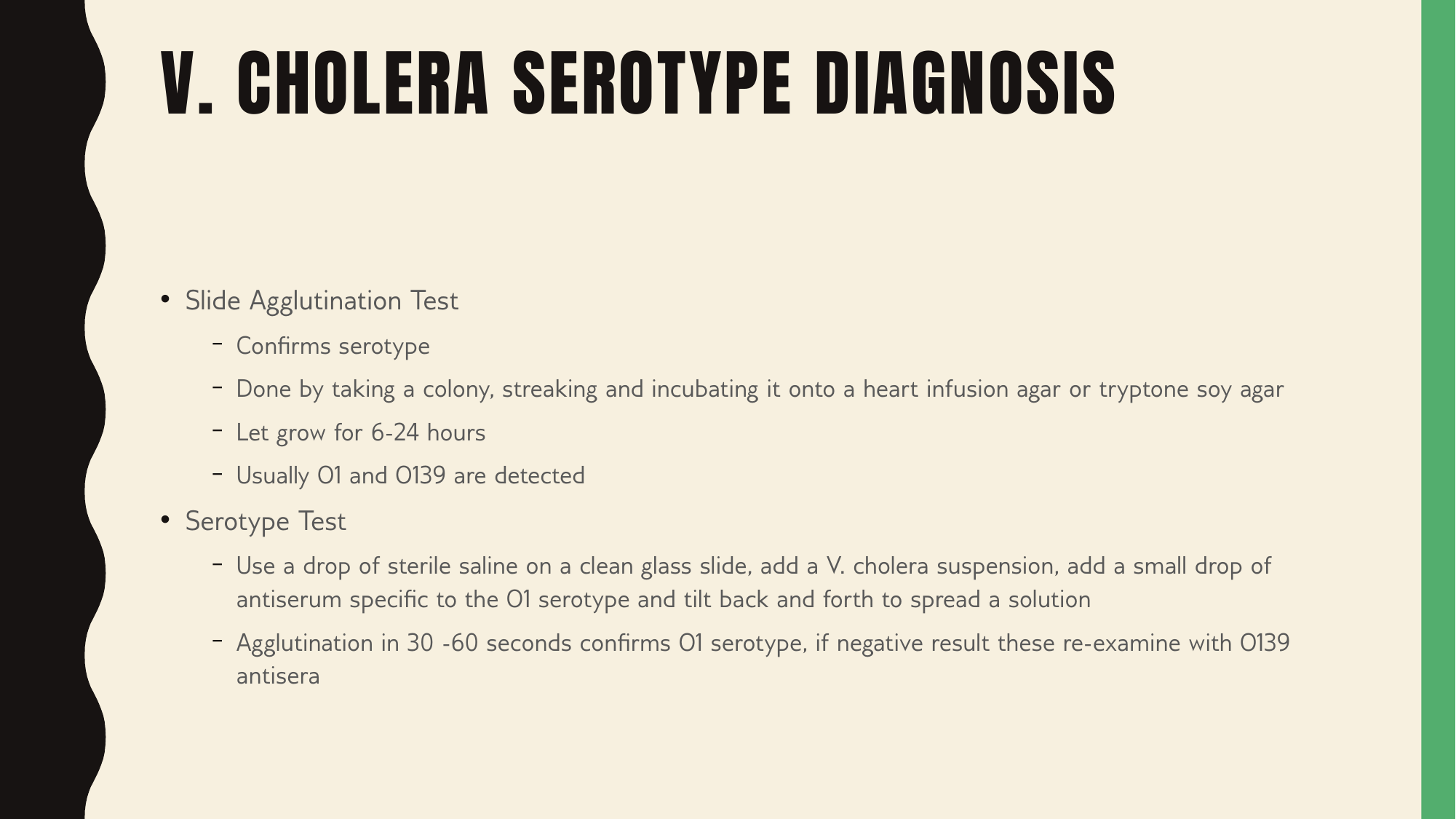

# V. cholera Serotype Diagnosis
Slide Agglutination Test
Confirms serotype
Done by taking a colony, streaking and incubating it onto a heart infusion agar or tryptone soy agar
Let grow for 6-24 hours
Usually O1 and O139 are detected
Serotype Test
Use a drop of sterile saline on a clean glass slide, add a V. cholera suspension, add a small drop of antiserum specific to the O1 serotype and tilt back and forth to spread a solution
Agglutination in 30 -60 seconds confirms O1 serotype, if negative result these re-examine with O139 antisera